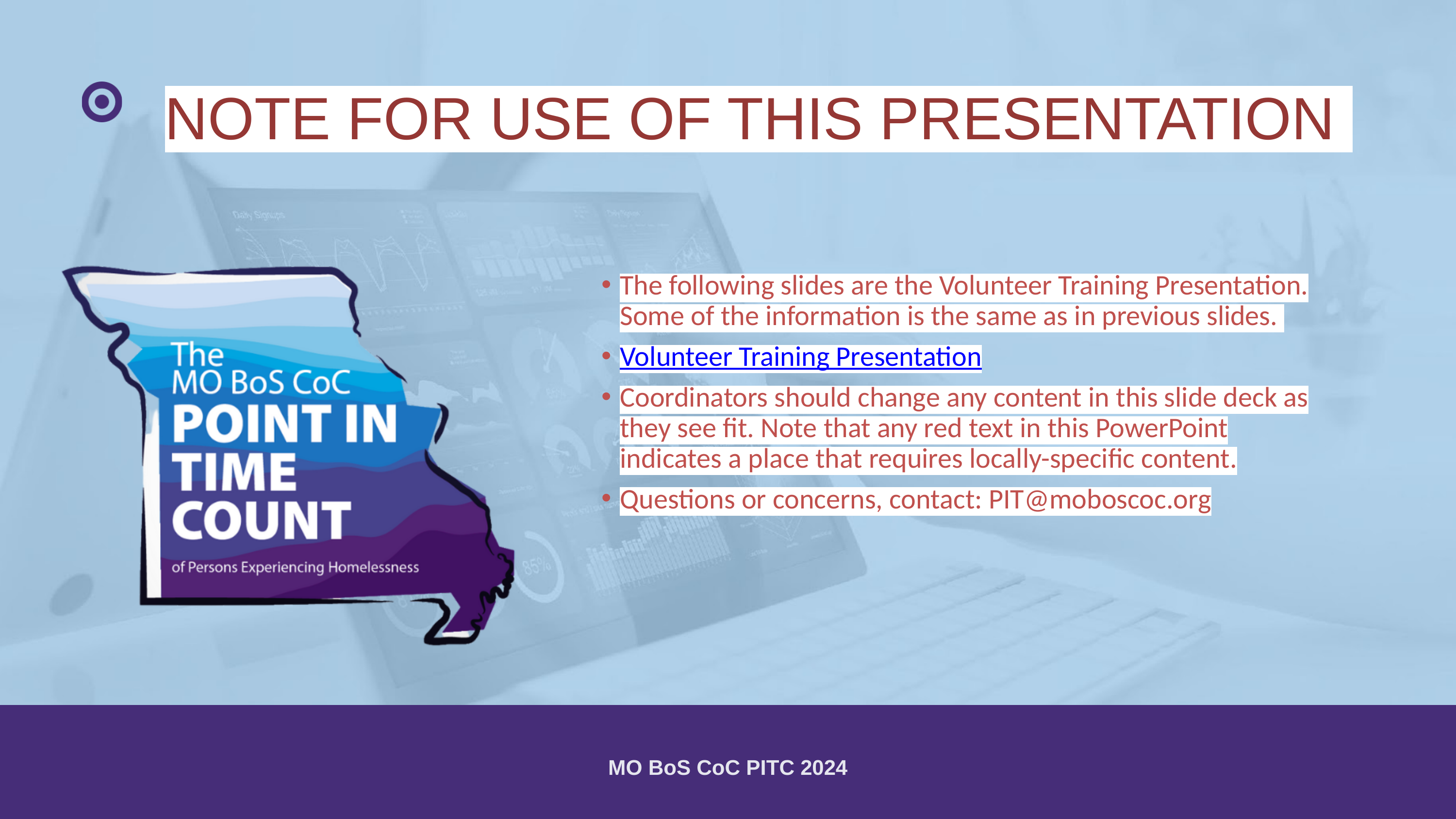

NOTE FOR USE OF THIS PRESENTATION

The following slides are the Volunteer Training Presentation. Some of the information is the same as in previous slides.
Volunteer Training Presentation
Coordinators should change any content in this slide deck as they see fit. Note that any red text in this PowerPoint indicates a place that requires locally-specific content.
Questions or concerns, contact: PIT@moboscoc.org

MO BoS CoC PITC 2024